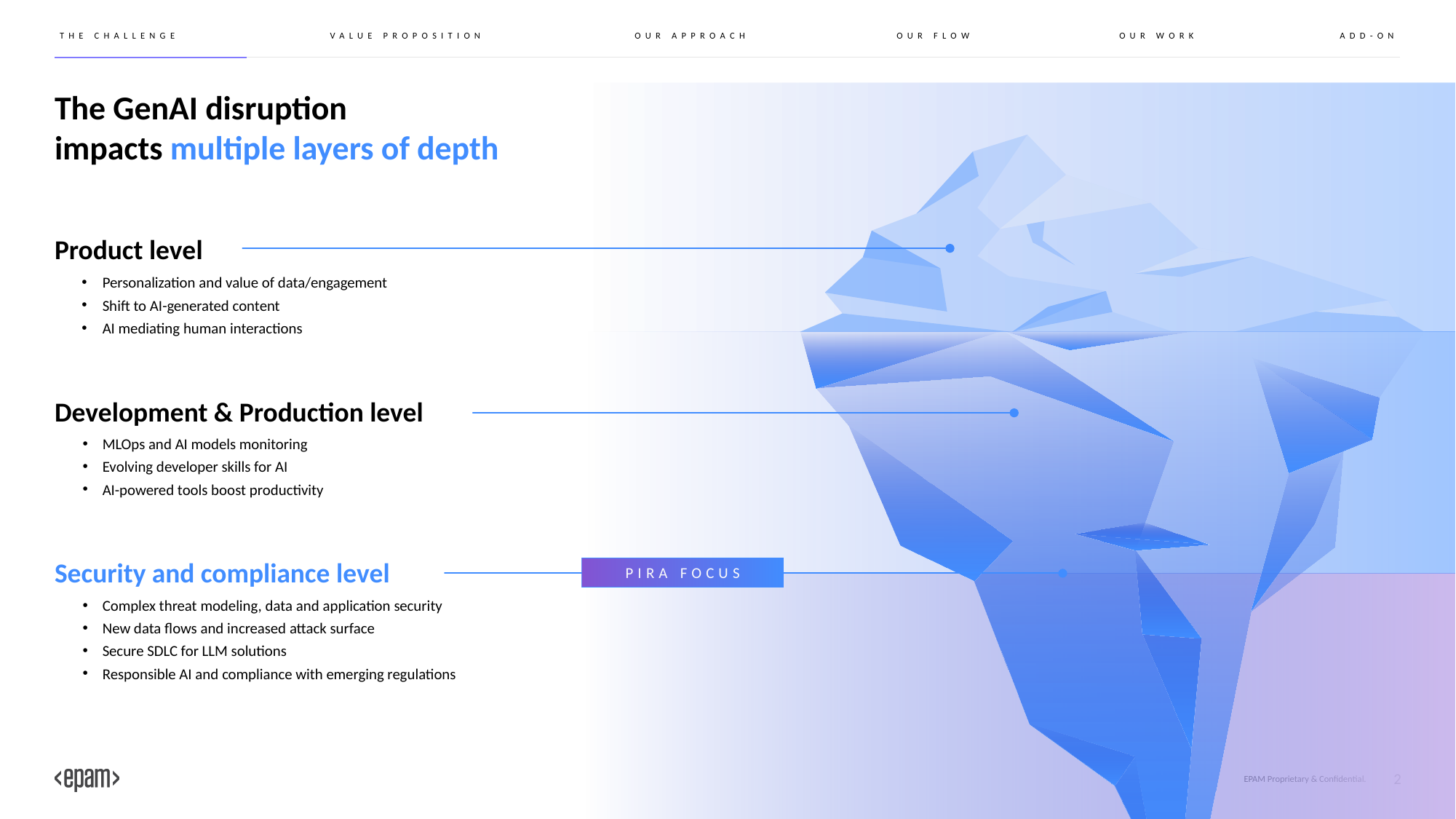

THE CHALLENGE
VALUE PROPOSITION
OUR APPROACH
OUR FLOW
OUR WORK
ADD-ON

# The GenAI disruption impacts multiple layers of depth

Product level
Personalization and value of data/engagement
Shift to AI-generated content
AI mediating human interactions

Development & Production level
MLOps and AI models monitoring
Evolving developer skills for AI
AI-powered tools boost productivity
Security and compliance level
PIRA FOCUS

Complex threat modeling, data and application security
New data flows and increased attack surface
Secure SDLC for LLM solutions
Responsible AI and compliance with emerging regulations